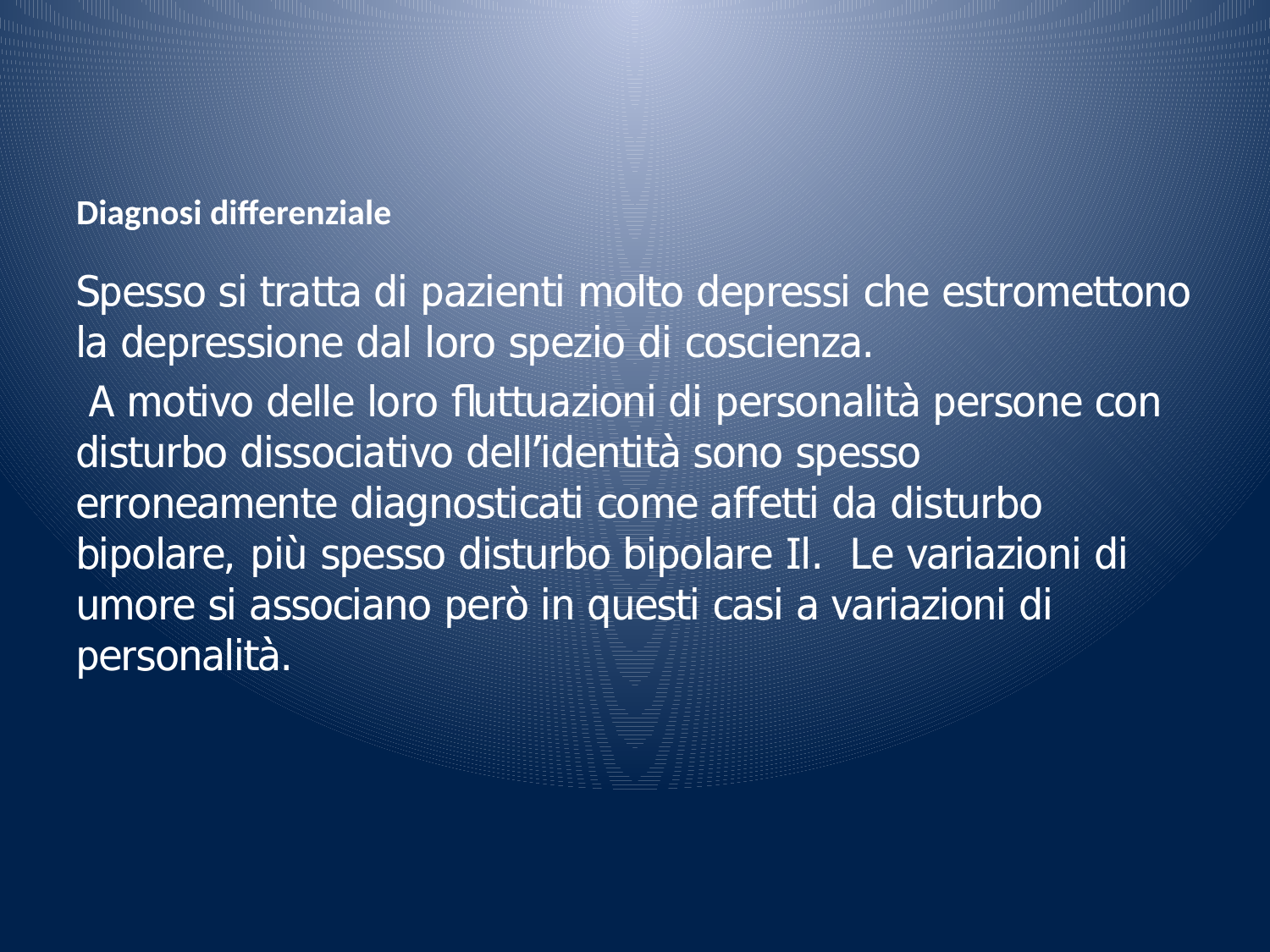

# Diagnosi differenziale
Spesso si tratta di pazienti molto depressi che estromettono la depressione dal loro spezio di coscienza.
 A motivo delle loro fluttuazioni di personalità persone con disturbo dissociativo dell’identità sono spesso erroneamente diagnosticati come affetti da disturbo bipolare, più spesso disturbo bipolare Il.  Le variazioni di umore si associano però in questi casi a variazioni di personalità.